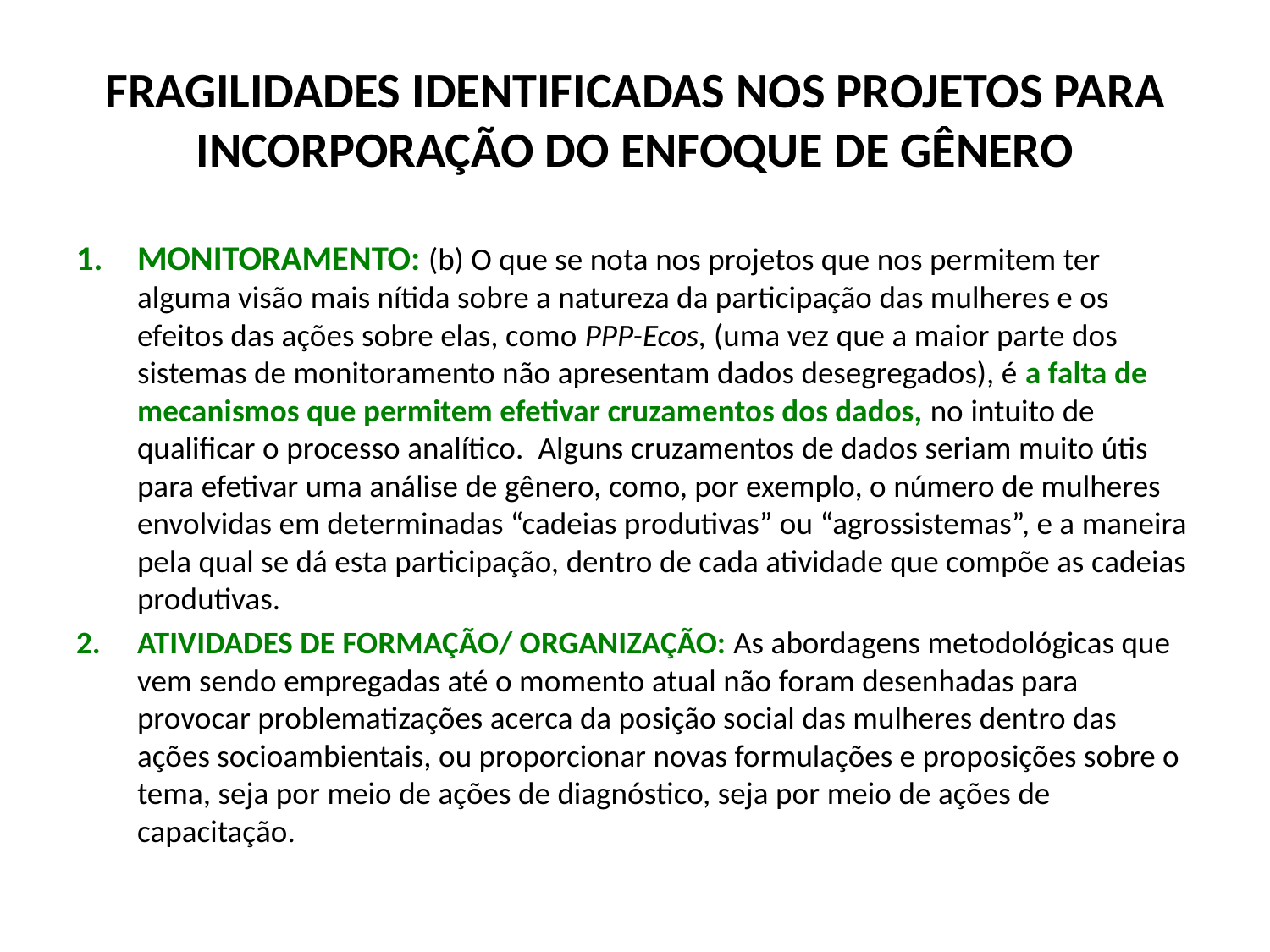

# FRAGILIDADES IDENTIFICADAS NOS PROJETOS PARA INCORPORAÇÃO DO ENFOQUE DE GÊNERO
MONITORAMENTO: (b) O que se nota nos projetos que nos permitem ter alguma visão mais nítida sobre a natureza da participação das mulheres e os efeitos das ações sobre elas, como PPP-Ecos, (uma vez que a maior parte dos sistemas de monitoramento não apresentam dados desegregados), é a falta de mecanismos que permitem efetivar cruzamentos dos dados, no intuito de qualificar o processo analítico.  Alguns cruzamentos de dados seriam muito útis para efetivar uma análise de gênero, como, por exemplo, o número de mulheres envolvidas em determinadas “cadeias produtivas” ou “agrossistemas”, e a maneira pela qual se dá esta participação, dentro de cada atividade que compõe as cadeias produtivas.
ATIVIDADES DE FORMAÇÃO/ ORGANIZAÇÃO: As abordagens metodológicas que vem sendo empregadas até o momento atual não foram desenhadas para provocar problematizações acerca da posição social das mulheres dentro das ações socioambientais, ou proporcionar novas formulações e proposições sobre o tema, seja por meio de ações de diagnóstico, seja por meio de ações de capacitação.